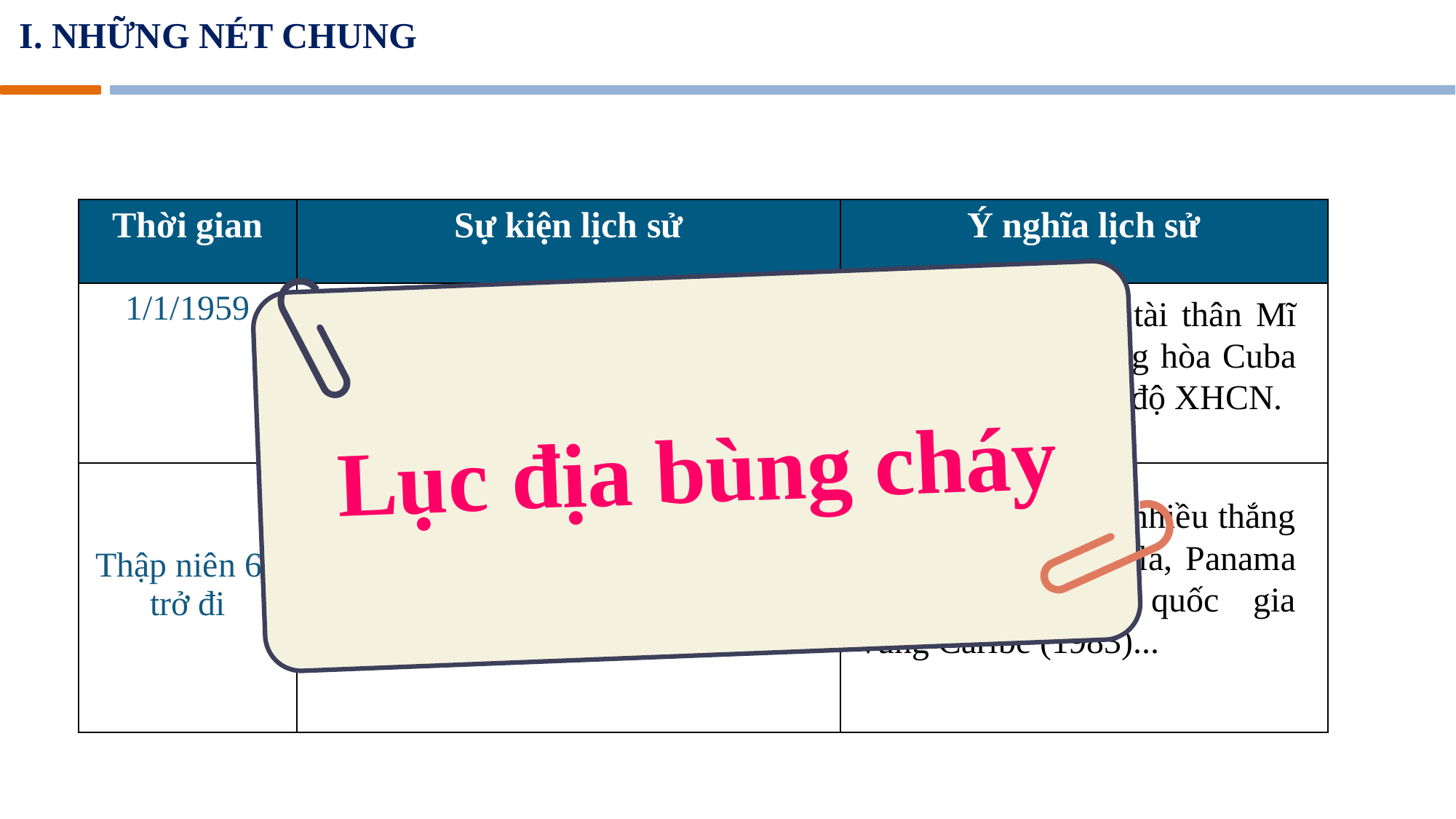

I. NHỮNG NÉT CHUNG

| Thời gian | Sự kiện lịch sử | Ý nghĩa lịch sử |
| --- | --- | --- |
| 1/1/1959 |  |  |
| Thập niên 60 trở đi |  |  |
Lục địa bùng cháy

- Lật đổ nền độc tài thân Mĩ Batixta, nước Cộng hòa Cuba ra đời, đi theo chế độ XHCN.
- Cách mạng Cu-ba giành thắng lợi do Phi-đen Cax-tơ-rô lãnh đạo.
- Phong trào giành nhiều thắng lợi: Chilê, Vênêzuêla, Panama (1964–1999), 13 quốc gia vùng Caribê (1983)...
- Phong trào đấu tranh lật đổ nền độc tài thân Mĩ ở các nước diễn ra mạnh mẽ.